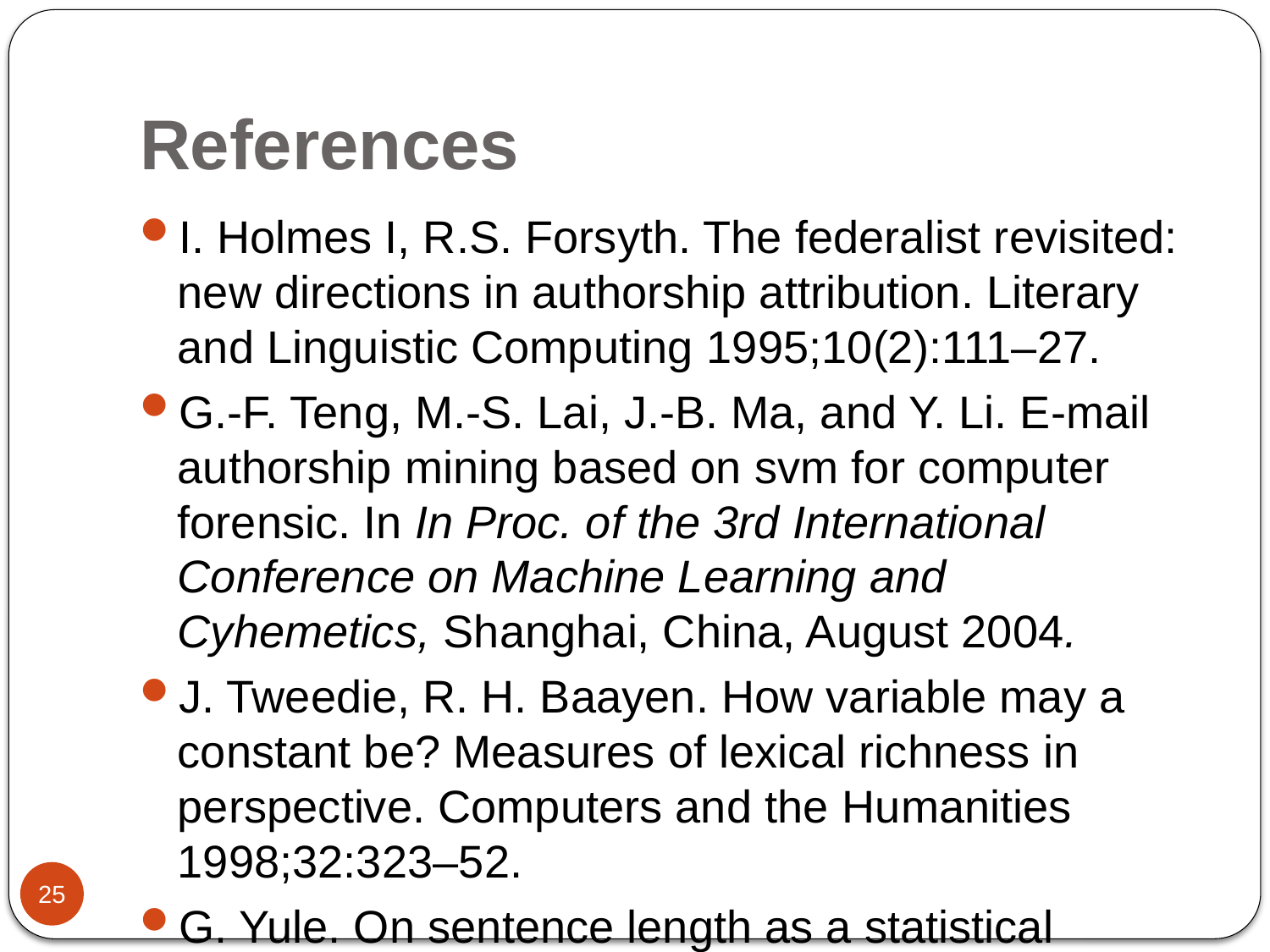

# References
I. Holmes I, R.S. Forsyth. The federalist revisited: new directions in authorship attribution. Literary and Linguistic Computing 1995;10(2):111–27.
G.-F. Teng, M.-S. Lai, J.-B. Ma, and Y. Li. E-mail authorship mining based on svm for computer forensic. In In Proc. of the 3rd International Conference on Machine Learning and Cyhemetics, Shanghai, China, August 2004.
J. Tweedie, R. H. Baayen. How variable may a constant be? Measures of lexical richness in perspective. Computers and the Humanities 1998;32:323–52.
G. Yule. On sentence length as a statistical characteristic of style in prose. Biometrika 1938;30:363–90.
25